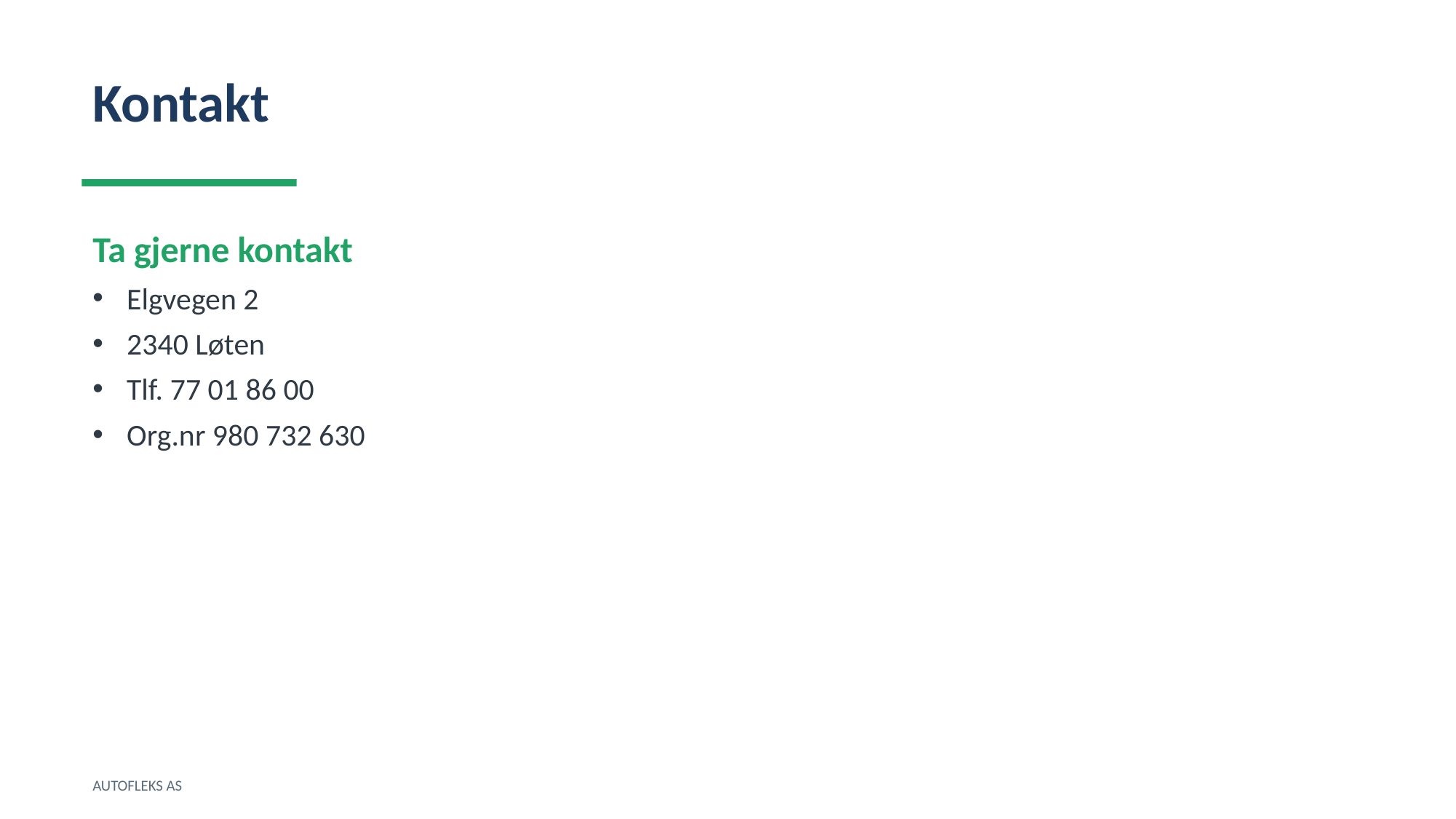

Kontakt

Ta gjerne kontakt
Elgvegen 2
2340 Løten
Tlf. 77 01 86 00
Org.nr 980 732 630
AUTOFLEKS AS